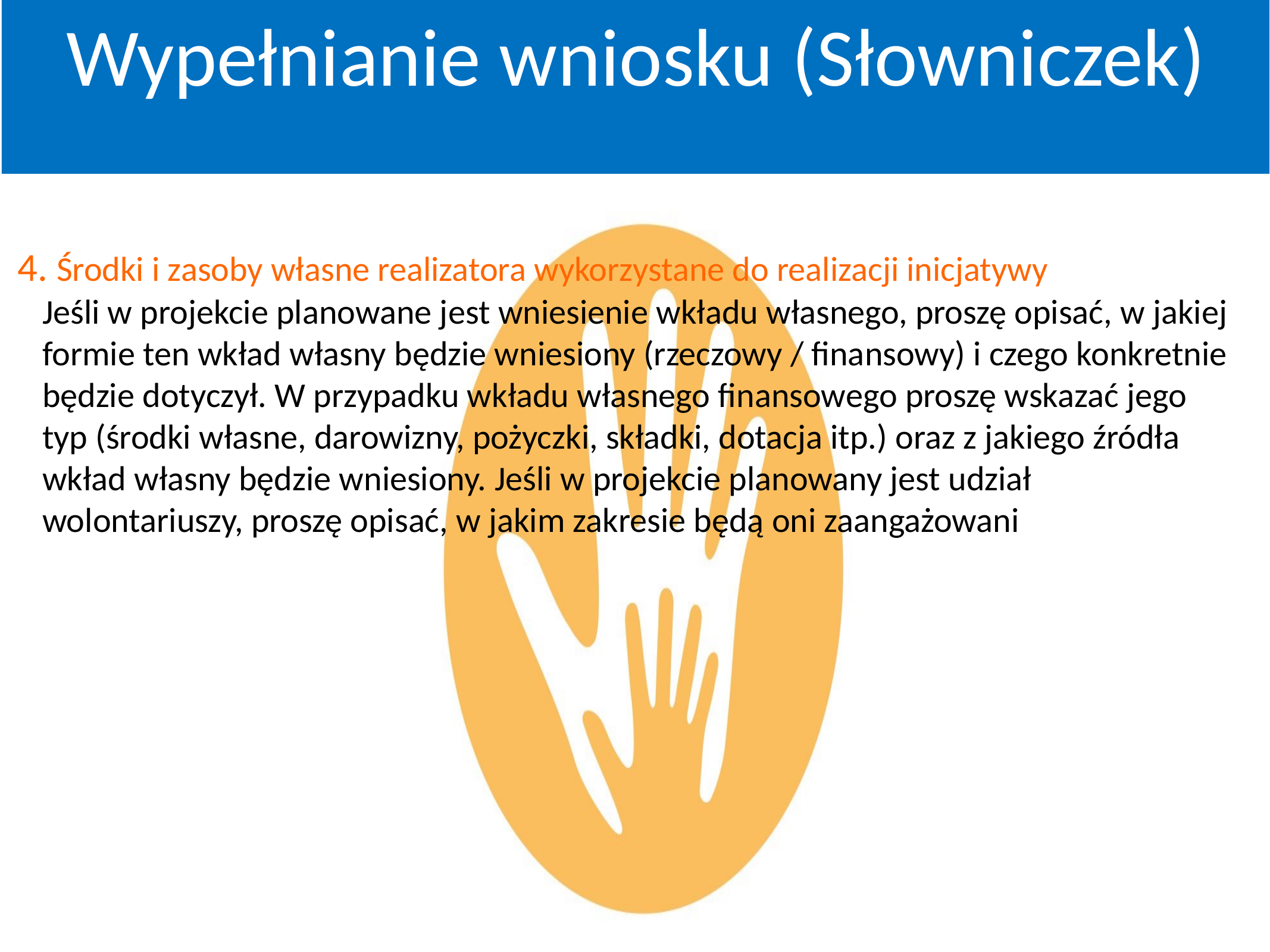

Wypełnianie wniosku (Słowniczek)

 4. Środki i zasoby własne realizatora wykorzystane do realizacji inicjatywy
Jeśli w projekcie planowane jest wniesienie wkładu własnego, proszę opisać, w jakiej formie ten wkład własny będzie wniesiony (rzeczowy / finansowy) i czego konkretnie będzie dotyczył. W przypadku wkładu własnego finansowego proszę wskazać jego typ (środki własne, darowizny, pożyczki, składki, dotacja itp.) oraz z jakiego źródła wkład własny będzie wniesiony. Jeśli w projekcie planowany jest udział wolontariuszy, proszę opisać, w jakim zakresie będą oni zaangażowani